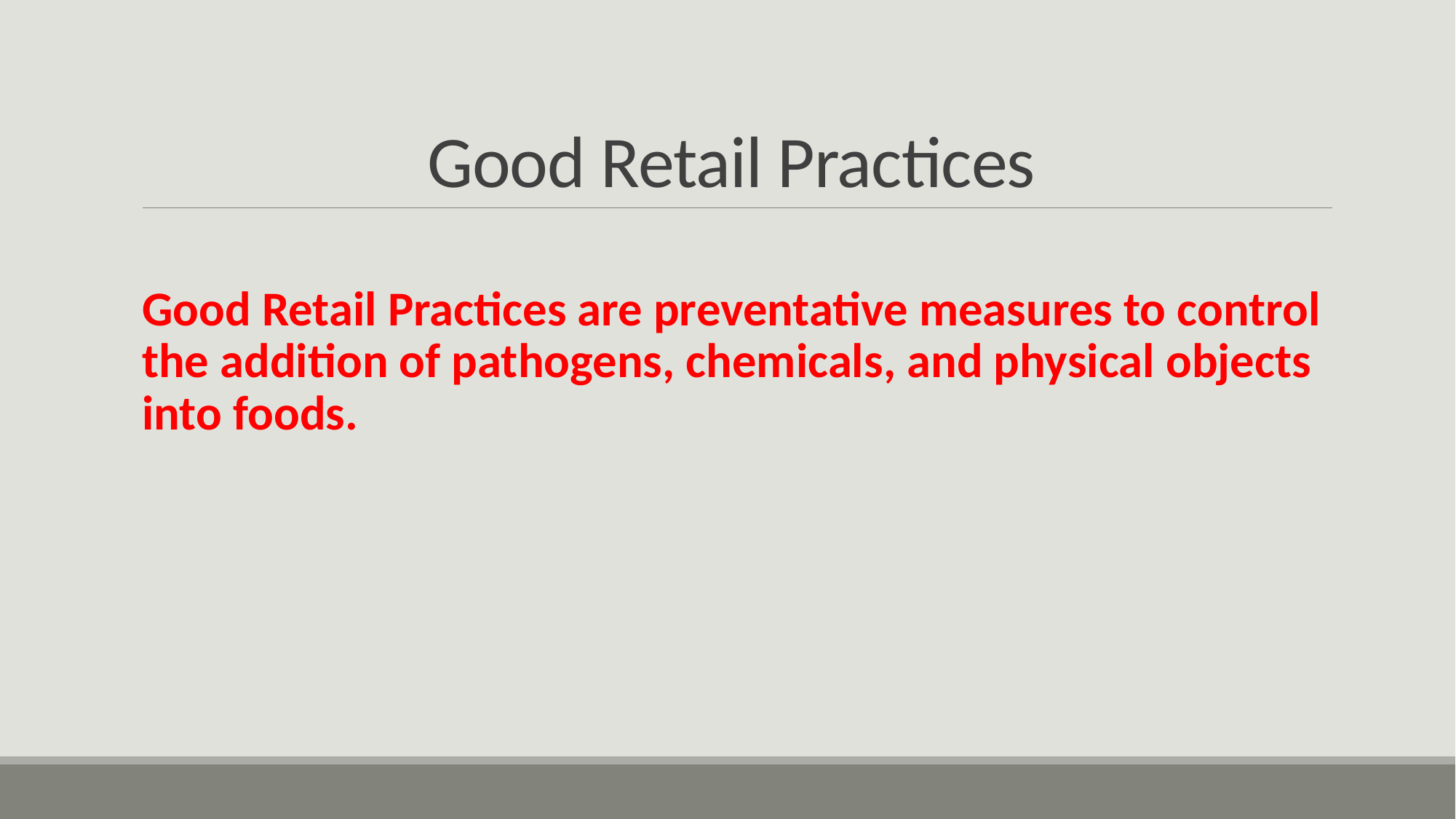

# Good Retail Practices

Good Retail Practices are preventative measures to control the addition of pathogens, chemicals, and physical objects into foods.